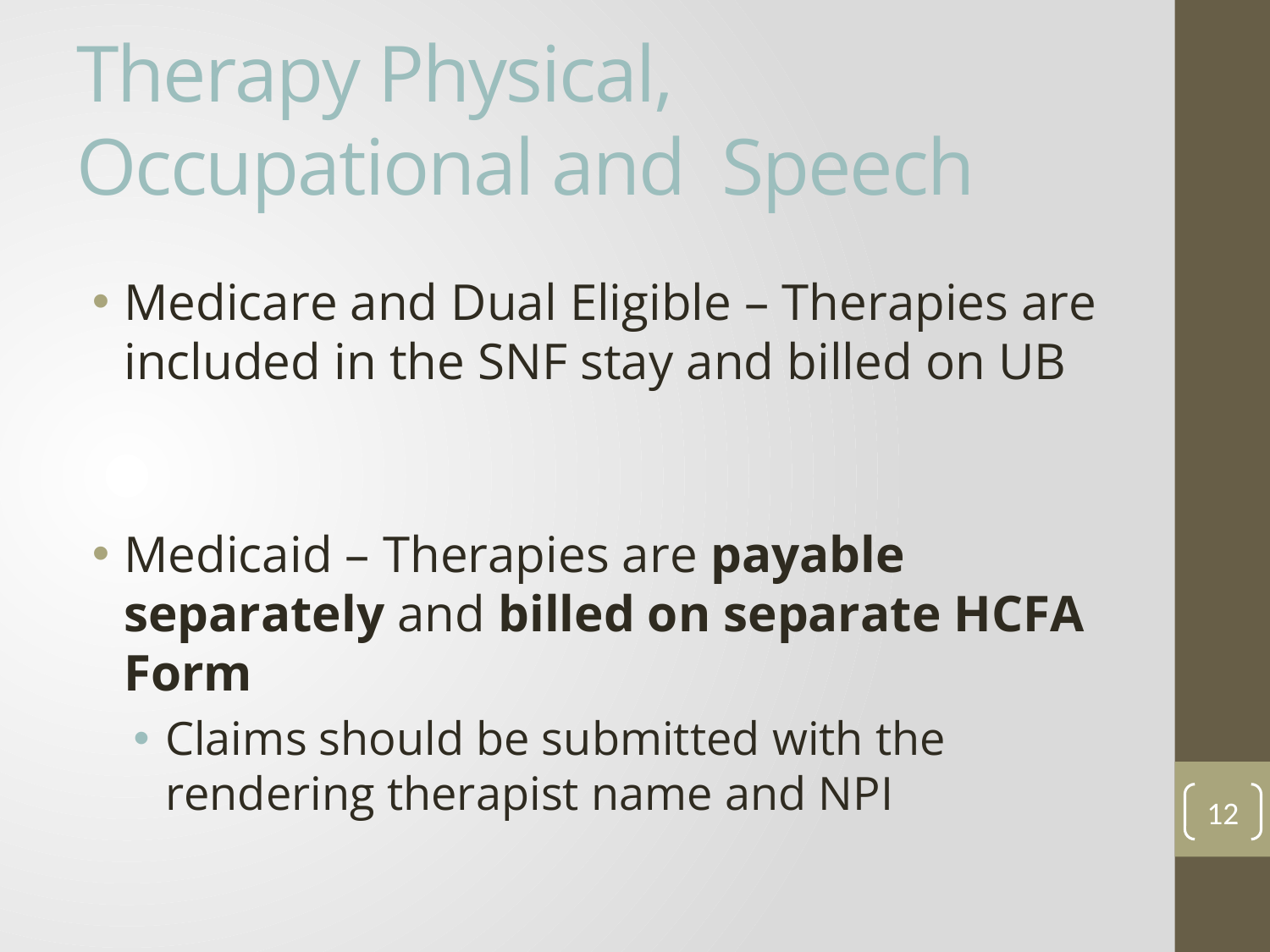

# Therapy Physical, Occupational and  Speech
Medicare and Dual Eligible – Therapies are included in the SNF stay and billed on UB

Medicaid – Therapies are payable separately and billed on separate HCFA Form
Claims should be submitted with the rendering therapist name and NPI

12